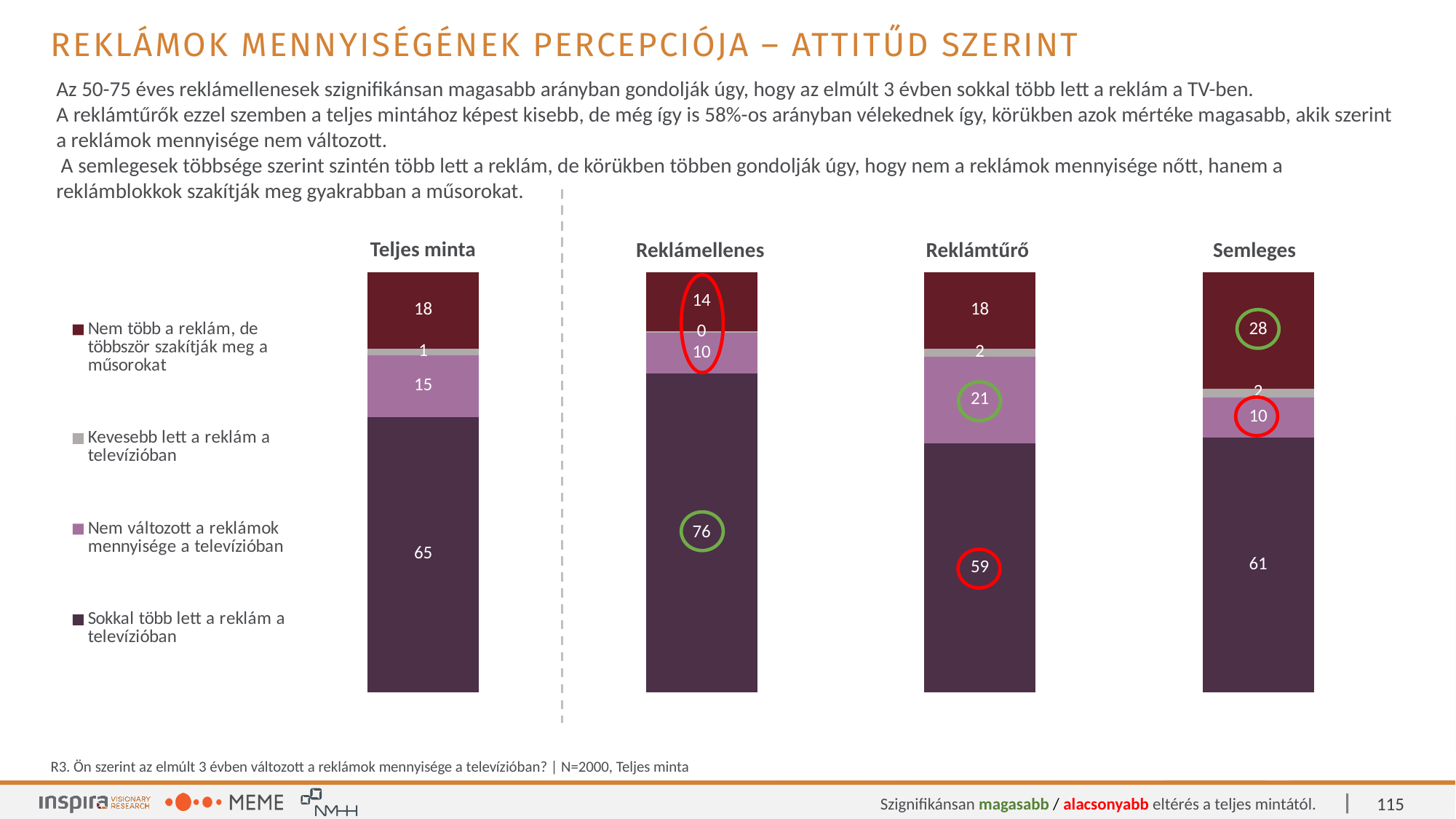

Reklámok mennyiségének percepciója – Attitűd szerint
Az 50-75 éves reklámellenesek szignifikánsan magasabb arányban gondolják úgy, hogy az elmúlt 3 évben sokkal több lett a reklám a TV-ben.
A reklámtűrők ezzel szemben a teljes mintához képest kisebb, de még így is 58%-os arányban vélekednek így, körükben azok mértéke magasabb, akik szerint a reklámok mennyisége nem változott.
 A semlegesek többsége szerint szintén több lett a reklám, de körükben többen gondolják úgy, hogy nem a reklámok mennyisége nőtt, hanem a reklámblokkok szakítják meg gyakrabban a műsorokat.
| Teljes minta | Reklámellenes | Reklámtűrő | Semleges |
| --- | --- | --- | --- |

### Chart

| Category | Sokkal több lett a reklám a televízióban | Nem változott a reklámok mennyisége a televízióban | Kevesebb lett a reklám a televízióban | Nem több a reklám, de többször szakítják meg a műsorokat |
|---|---|---|---|---|
| Total | 65.45 | 14.8 | 1.45 | 18.3 |
| Reklámellenes | 75.82873 | 9.66851 | 0.41436 | 14.0884 |
| Reklámtűrő | 59.2161 | 20.55085 | 2.01271 | 18.22034 |
| Semleges | 60.54217 | 9.63855 | 2.10843 | 27.71084 |

R3. Ön szerint az elmúlt 3 évben változott a reklámok mennyisége a televízióban? | N=2000, Teljes minta
115
Szignifikánsan magasabb / alacsonyabb eltérés a teljes mintától.